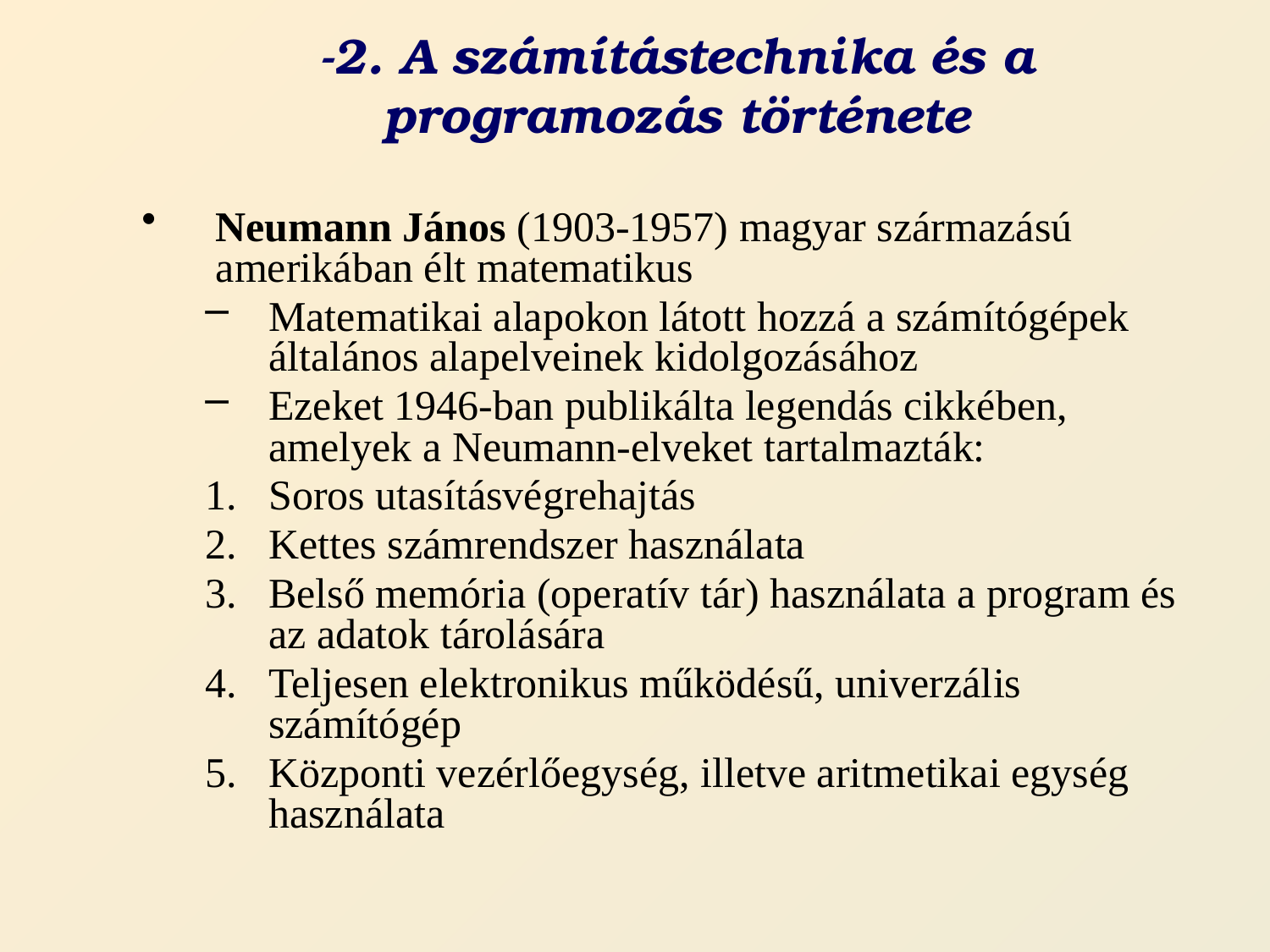

# -2. A számítástechnika és a programozás története
Neumann János (1903-1957) magyar származású amerikában élt matematikus
Matematikai alapokon látott hozzá a számítógépek általános alapelveinek kidolgozásához
Ezeket 1946-ban publikálta legendás cikkében, amelyek a Neumann-elveket tartalmazták:
Soros utasításvégrehajtás
Kettes számrendszer használata
Belső memória (operatív tár) használata a program és az adatok tárolására
Teljesen elektronikus működésű, univerzális számítógép
Központi vezérlőegység, illetve aritmetikai egység használata